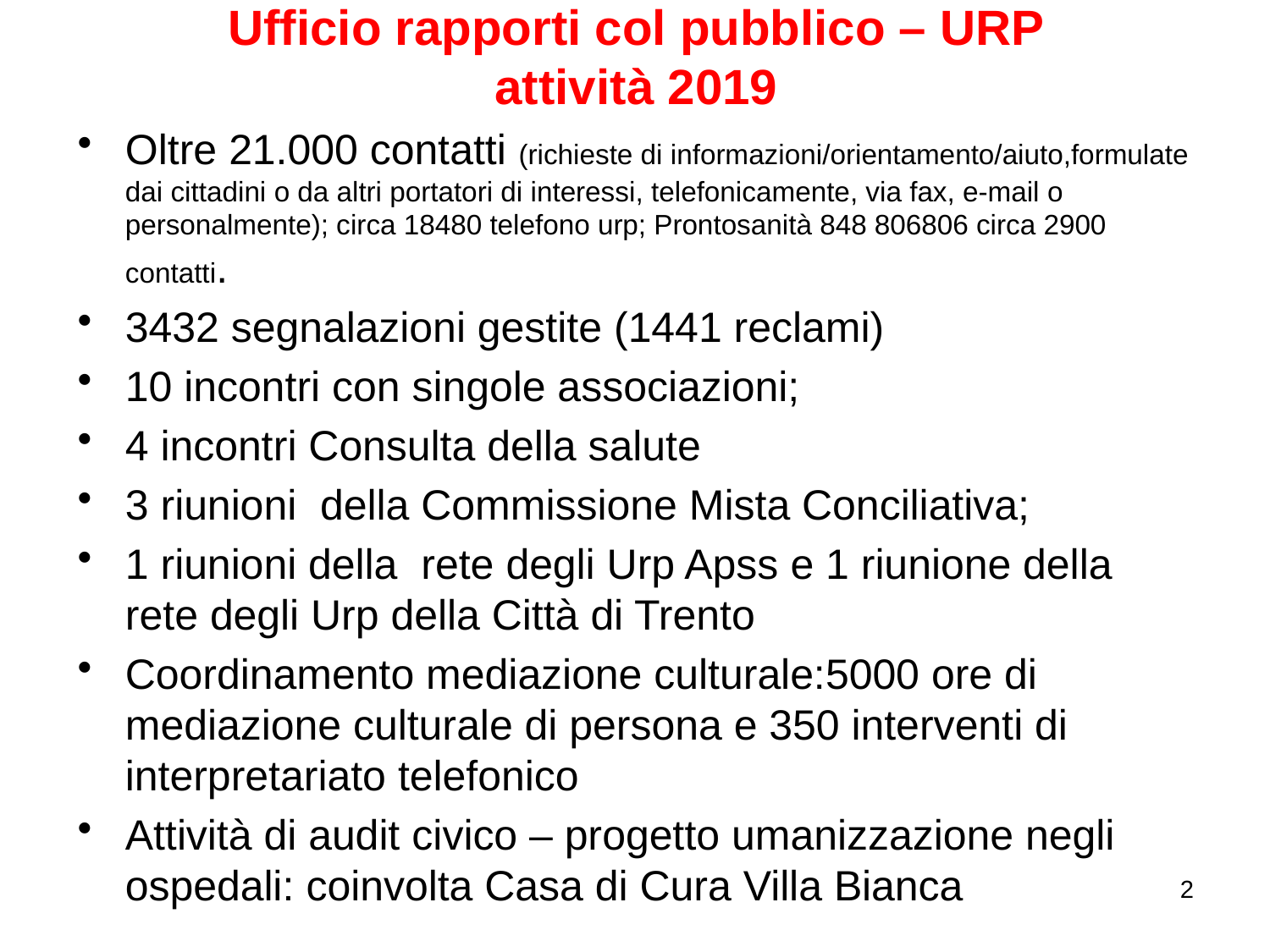

# Ufficio rapporti col pubblico – URP attività 2019
Oltre 21.000 contatti (richieste di informazioni/orientamento/aiuto,formulate dai cittadini o da altri portatori di interessi, telefonicamente, via fax, e-mail o personalmente); circa 18480 telefono urp; Prontosanità 848 806806 circa 2900 contatti.
3432 segnalazioni gestite (1441 reclami)
10 incontri con singole associazioni;
4 incontri Consulta della salute
3 riunioni  della Commissione Mista Conciliativa;
1 riunioni della  rete degli Urp Apss e 1 riunione della rete degli Urp della Città di Trento
Coordinamento mediazione culturale:5000 ore di mediazione culturale di persona e 350 interventi di interpretariato telefonico
Attività di audit civico – progetto umanizzazione negli ospedali: coinvolta Casa di Cura Villa Bianca
2